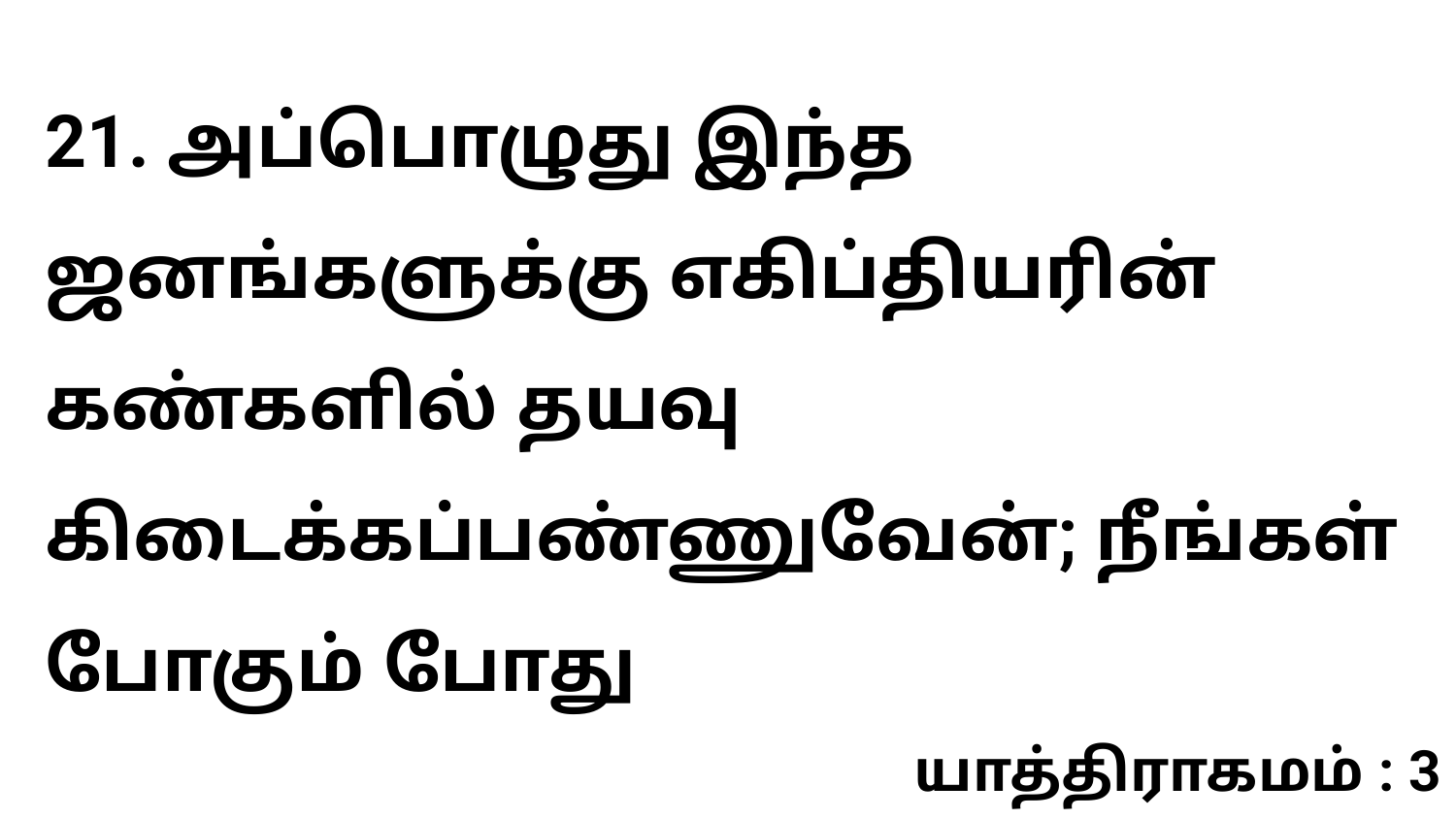

21. அப்பொழுது இந்த ஜனங்களுக்கு எகிப்தியரின் கண்களில் தயவு கிடைக்கப்பண்ணுவேன்; நீங்கள் போகும் போது
யாத்திராகமம் : 3